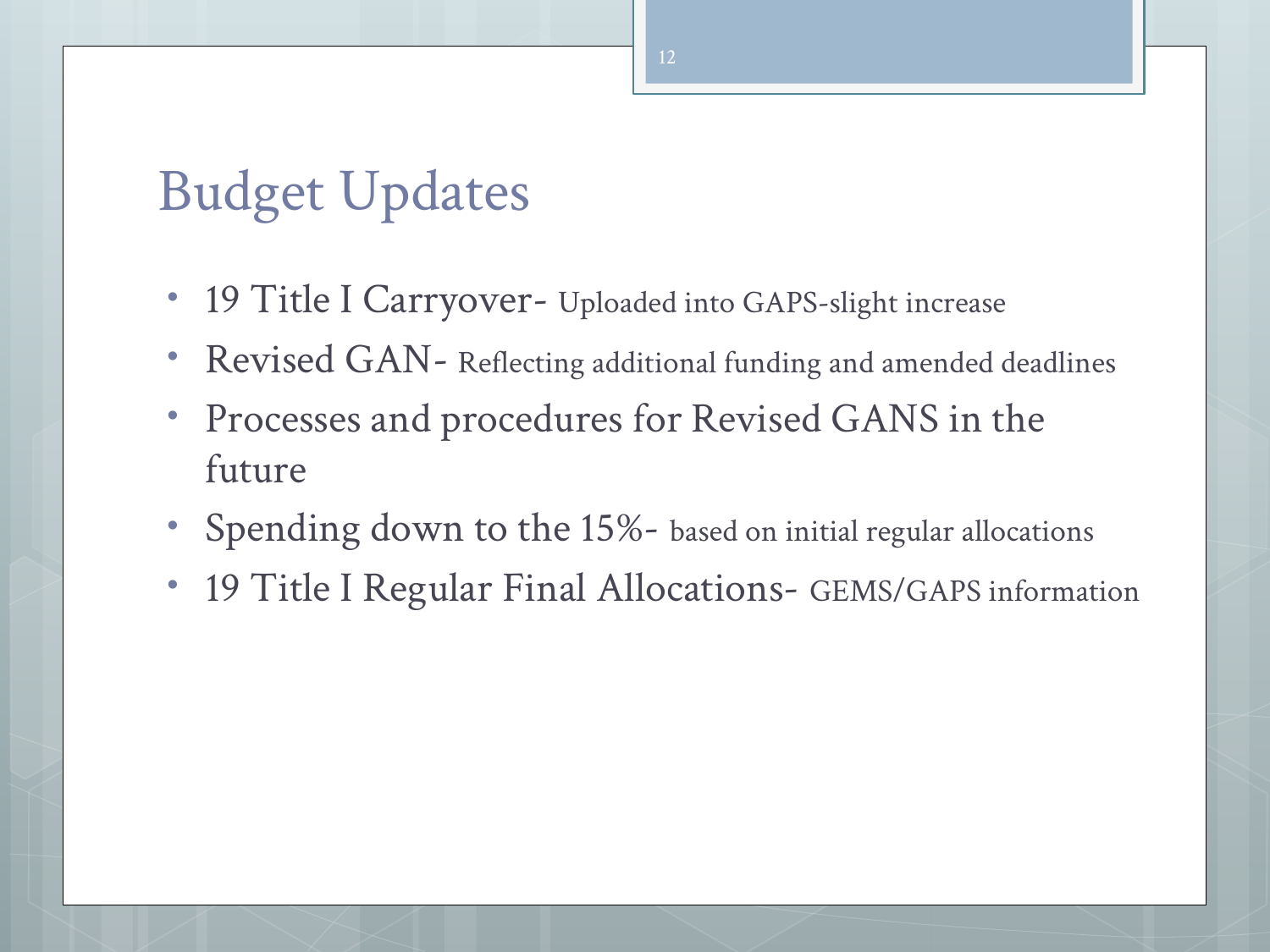

12
# Budget Updates
19 Title I Carryover- Uploaded into GAPS-slight increase
Revised GAN- Reflecting additional funding and amended deadlines
Processes and procedures for Revised GANS in the future
Spending down to the 15%- based on initial regular allocations
19 Title I Regular Final Allocations- GEMS/GAPS information